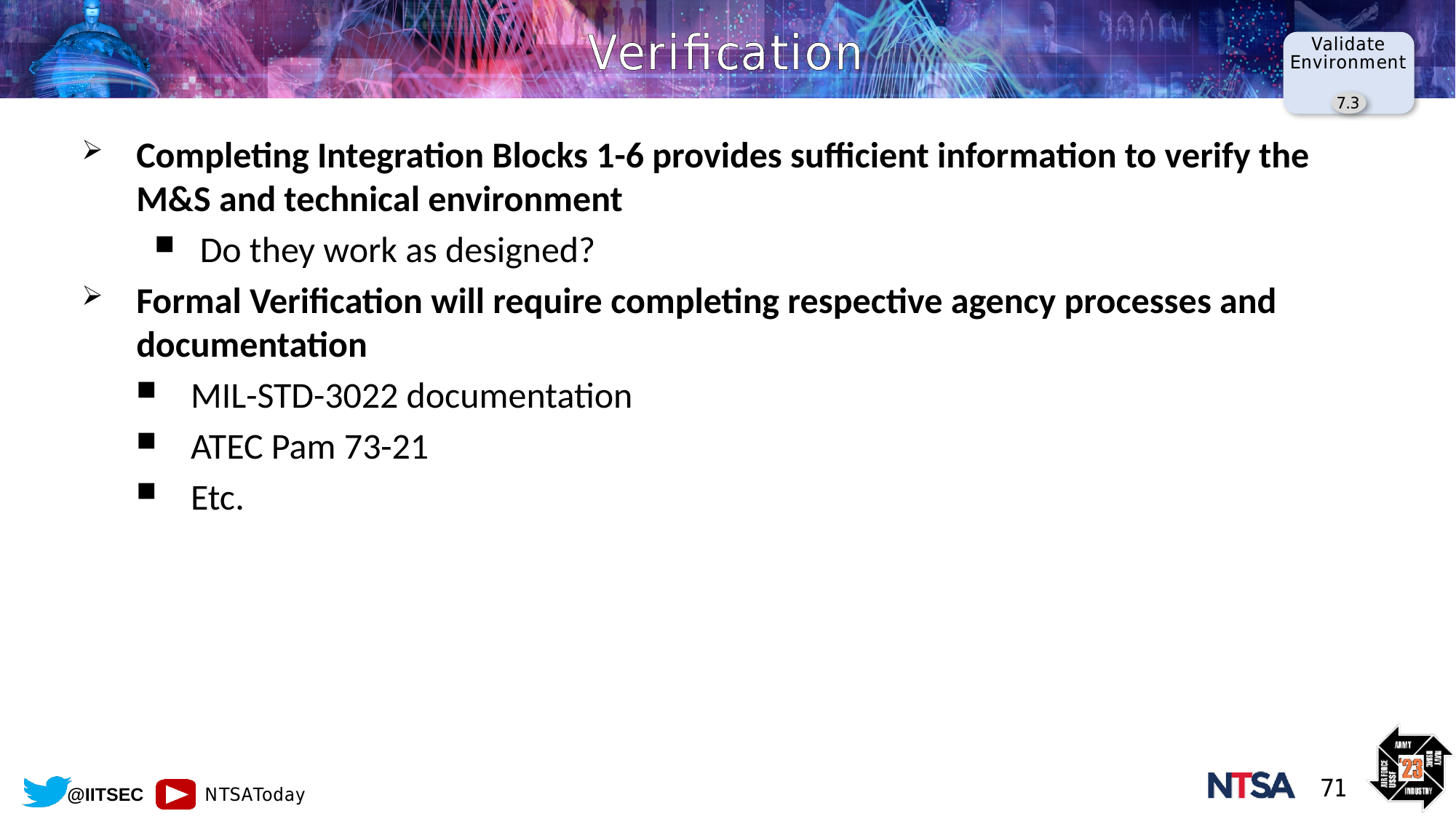

# Verification
Validate Environment
7.3
Completing Integration Blocks 1-6 provides sufficient information to verify the M&S and technical environment
Do they work as designed?
Formal Verification will require completing respective agency processes and documentation
MIL-STD-3022 documentation
ATEC Pam 73-21
Etc.
71